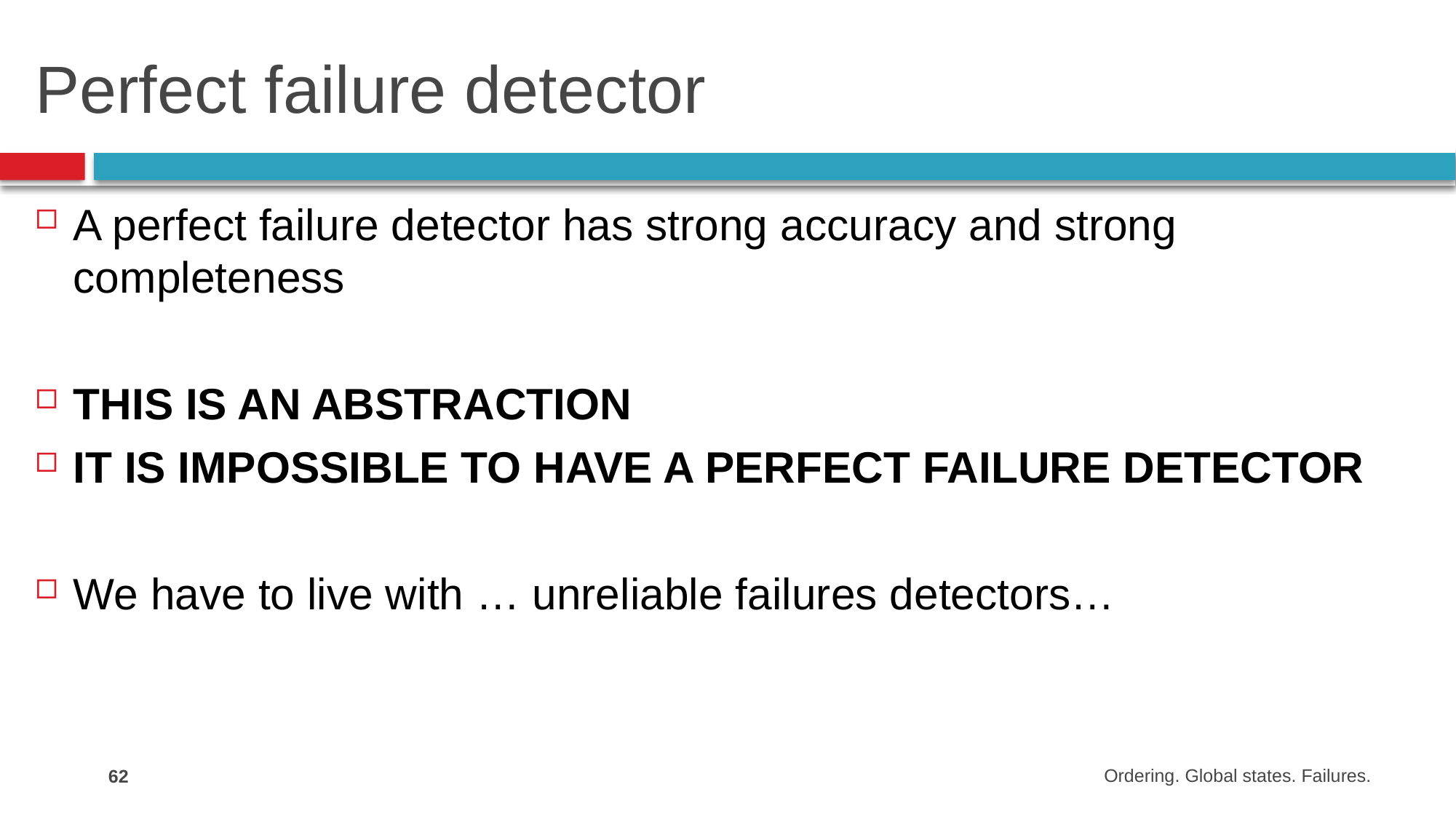

# Perfect failure detector
A perfect failure detector has strong accuracy and strong completeness

THIS IS AN ABSTRACTION
IT IS IMPOSSIBLE TO HAVE A PERFECT FAILURE DETECTOR

We have to live with … unreliable failures detectors…
62
Ordering. Global states. Failures.